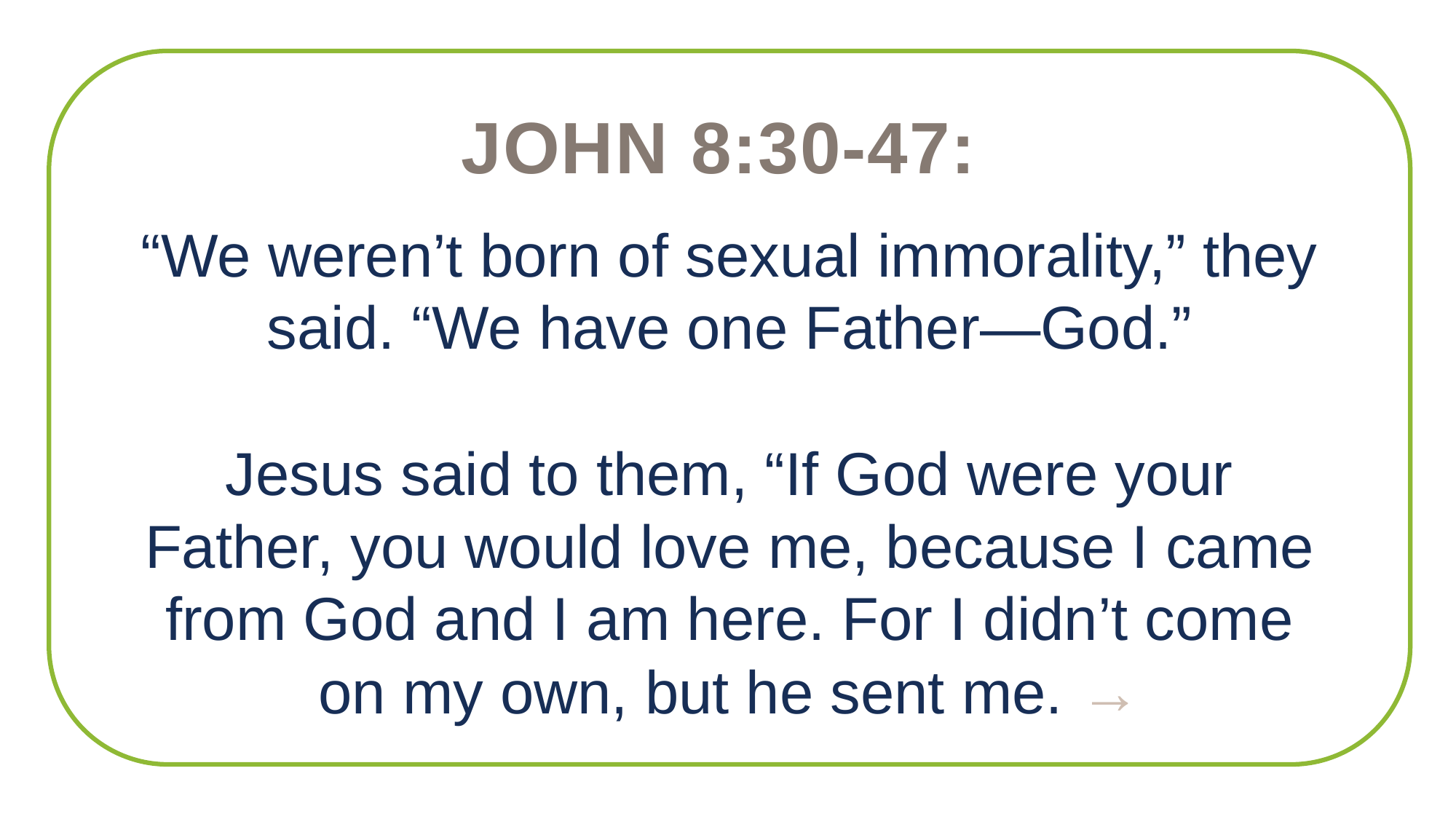

John 8:30-47:
“We weren’t born of sexual immorality,” they said. “We have one Father—God.”

Jesus said to them, “If God were your Father, you would love me, because I came from God and I am here. For I didn’t come on my own, but he sent me. →